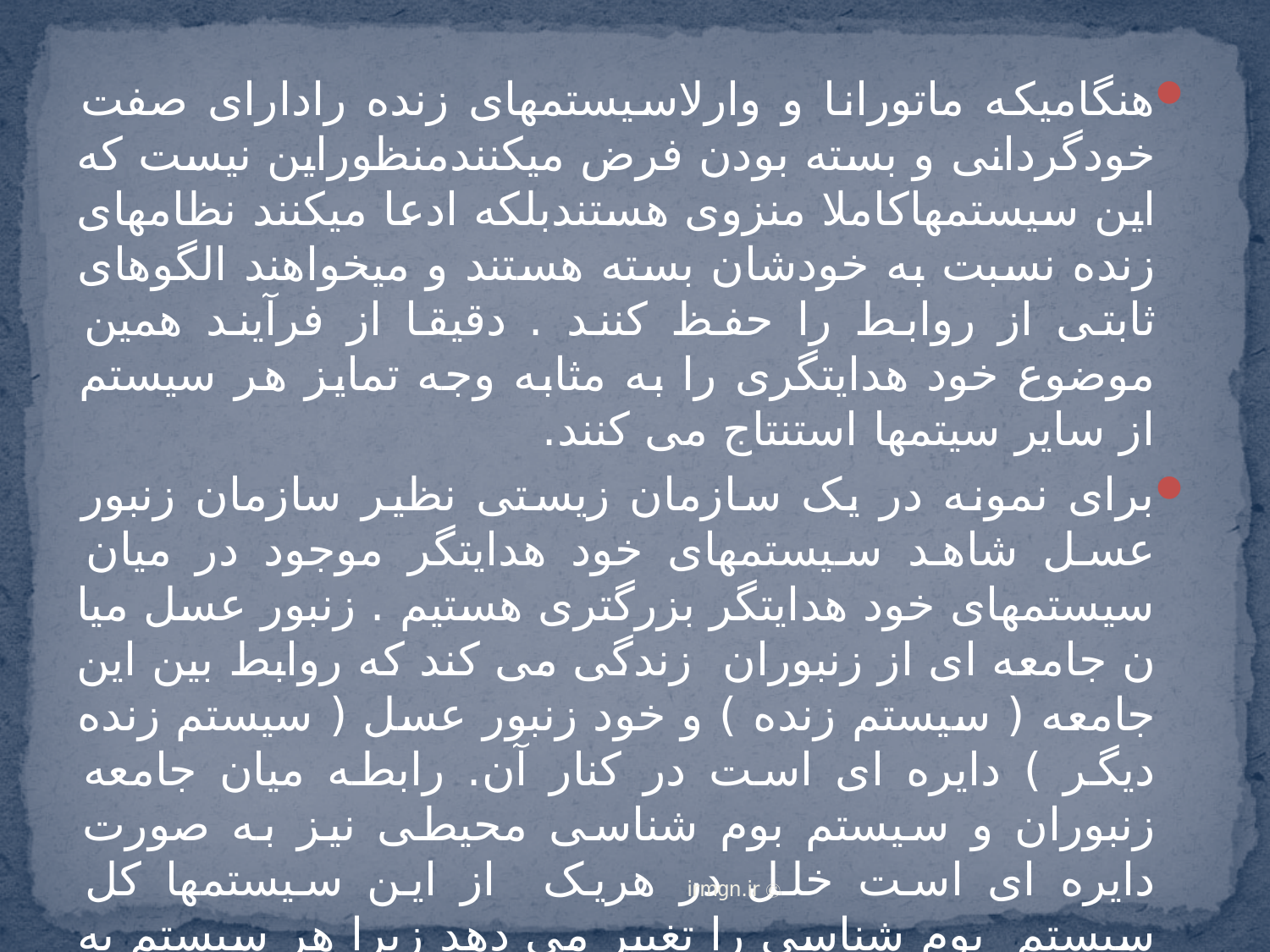

هنگامیکه ماتورانا و وارلاسیستمهای زنده رادارای صفت خودگردانی و بسته بودن فرض میکنندمنظوراین نیست که این سیستمهاکاملا منزوی هستندبلکه ادعا میکنند نظامهای زنده نسبت به خودشان بسته هستند و میخواهند الگوهای ثابتی از روابط را حفظ کنند . دقیقا از فرآیند همین موضوع خود هدایتگری را به مثابه وجه تمایز هر سیستم از سایر سیتمها استنتاج می کنند.
برای نمونه در یک سازمان زیستی نظیر سازمان زنبور عسل شاهد سیستمهای خود هدایتگر موجود در میان سیستمهای خود هدایتگر بزرگتری هستیم . زنبور عسل میا ن جامعه ای از زنبوران  زندگی می کند که روابط بین این جامعه ( سیستم زنده ) و خود زنبور عسل ( سیستم زنده دیگر ) دایره ای است در کنار آن. رابطه میان جامعه زنبوران و سیستم بوم شناسی محیطی نیز به صورت دایره ای است خلل در هریک  از این سیستمها کل سیستم  بوم شناسی را تغییر می دهد زیرا هر سیستم به صورت تعاملی در ارتباط با دیگر سیستمها است   اگر ما زنبوران را ازبین ببریم از آنجا که سیستم زنبور با سیستم گیاه شناختی محیطی و پس از ان به سیستم حشرات حیوانات و انسان و ....  مرتبط است کل این سیستمها دچار تغییر می شوند .

© irmgn.ir